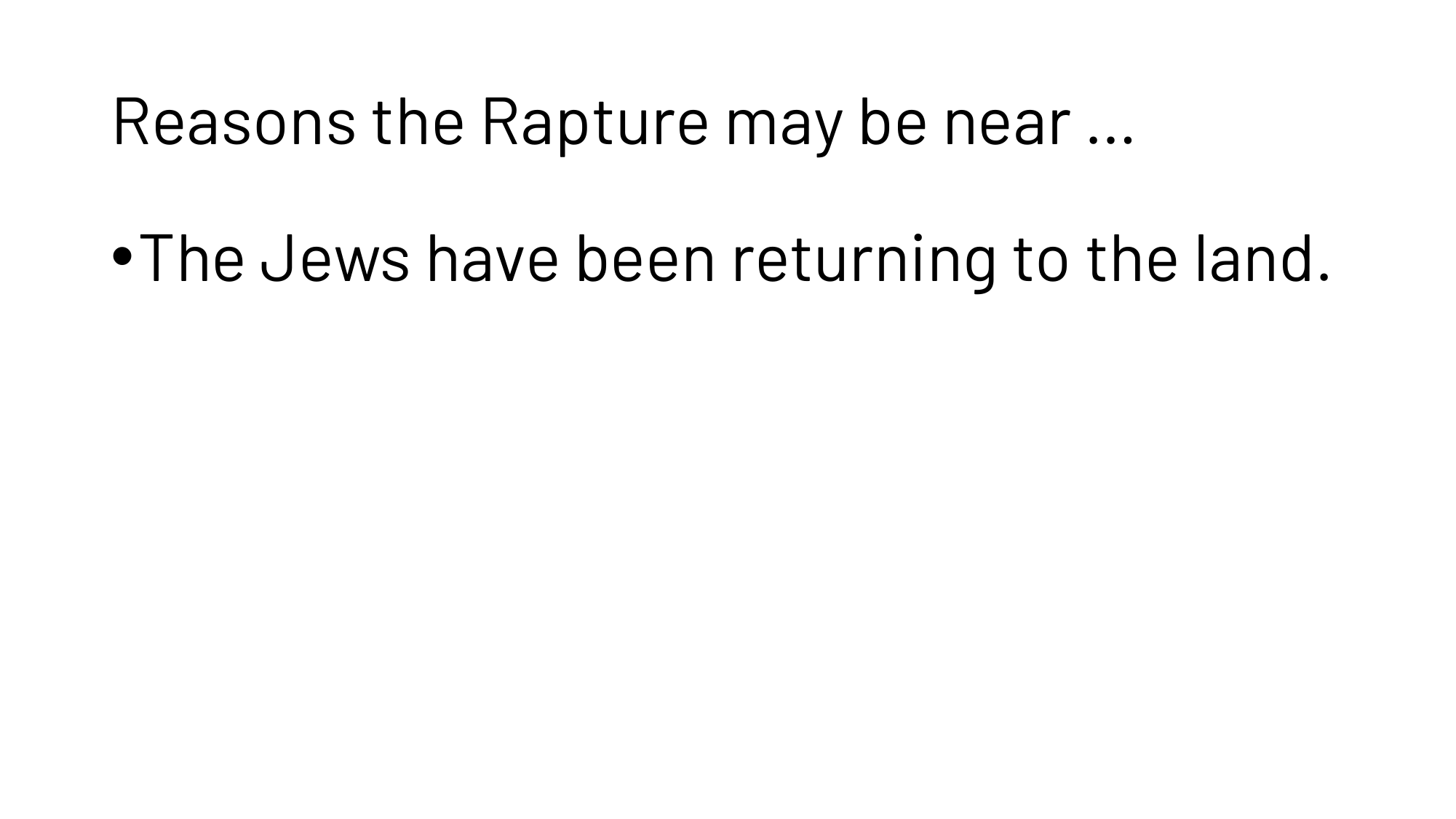

# Reasons the Rapture may be near …
The Jews have been returning to the land.